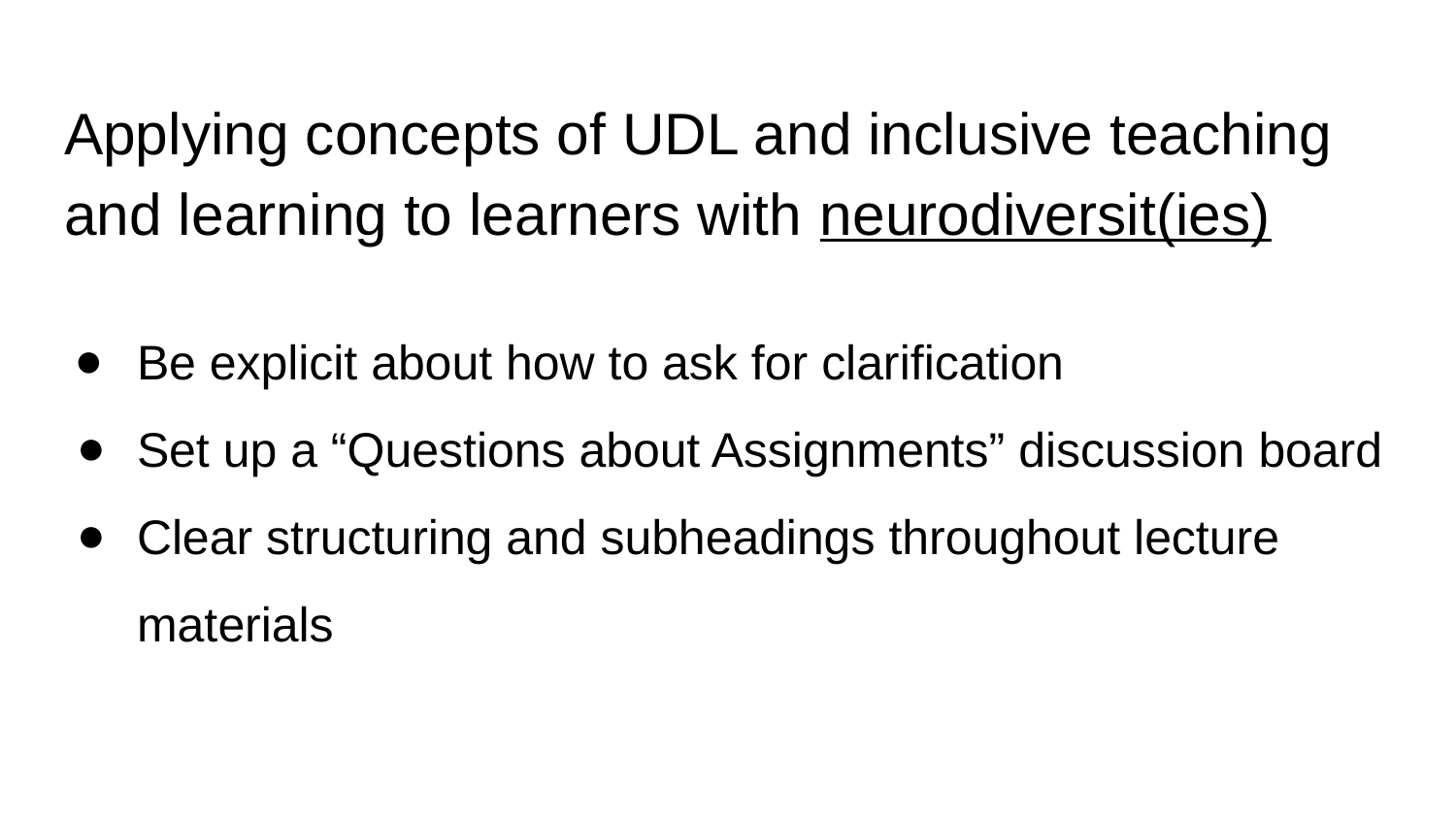

# Applying concepts of UDL and inclusive teaching and learning to learners with neurodiversit(ies)
Be explicit about how to ask for clarification
Set up a “Questions about Assignments” discussion board
Clear structuring and subheadings throughout lecture materials